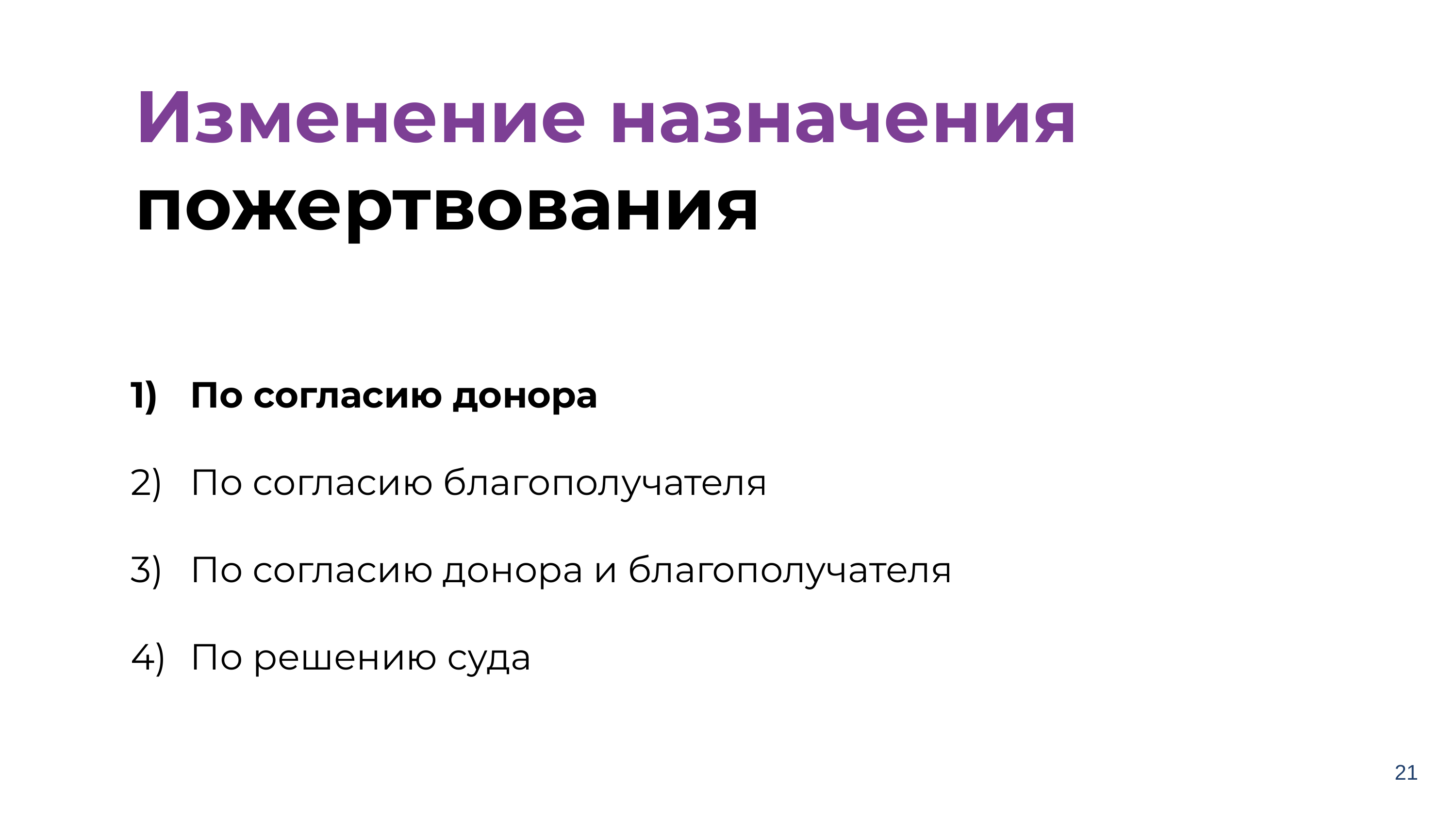

Изменение назначения пожертвования
По согласию донора

По согласию благополучателя

По согласию донора и благополучателя

По решению суда

21